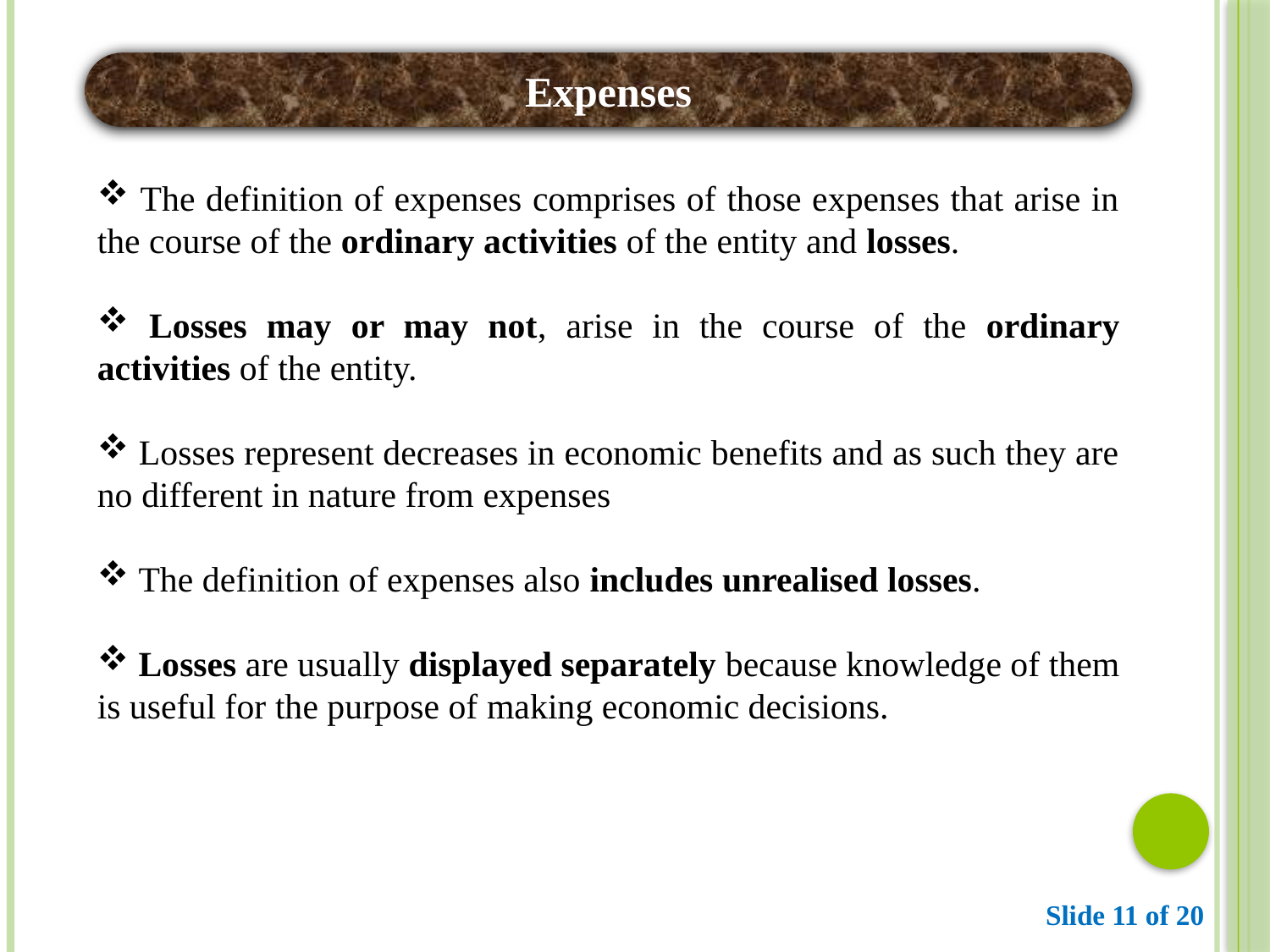

Expenses
 The definition of expenses comprises of those expenses that arise in the course of the ordinary activities of the entity and losses.

 Losses may or may not, arise in the course of the ordinary activities of the entity.

 Losses represent decreases in economic benefits and as such they are no different in nature from expenses

 The definition of expenses also includes unrealised losses.

 Losses are usually displayed separately because knowledge of them is useful for the purpose of making economic decisions.
Slide 11 of 20